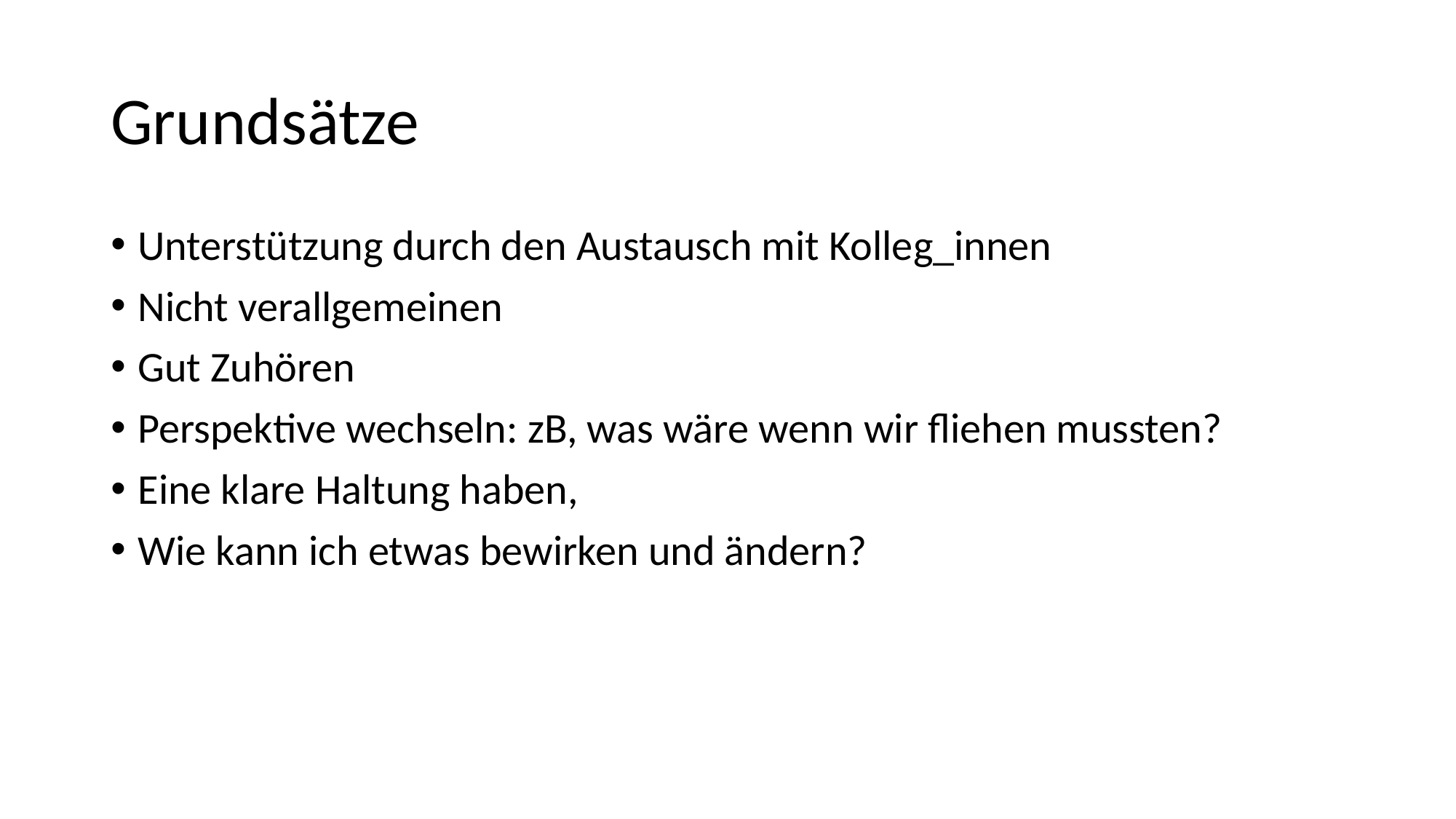

Grundsätze
Unterstützung durch den Austausch mit Kolleg_innen
Nicht verallgemeinen
Gut Zuhören
Perspektive wechseln: zB, was wäre wenn wir fliehen mussten?
Eine klare Haltung haben,
Wie kann ich etwas bewirken und ändern?